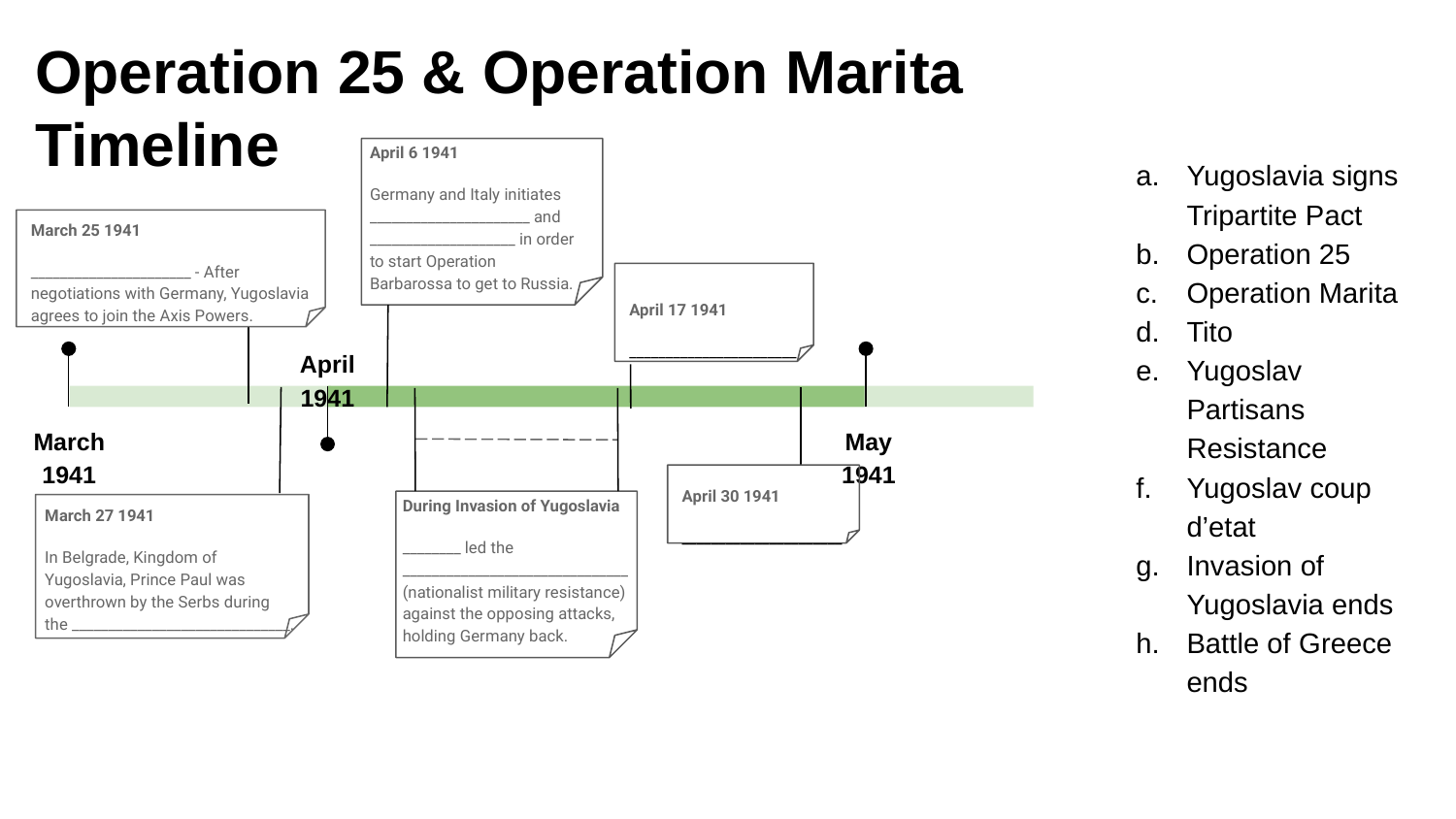

Operation 25 & Operation Marita Timeline

April 6 1941

Germany and Italy initiates  ______________________ and ____________________ in order to start Operation Barbarossa to get to Russia.
Yugoslavia signs Tripartite Pact
Operation 25
Operation Marita
Tito
Yugoslav Partisans Resistance
Yugoslav coup d’etat
Invasion of Yugoslavia ends
Battle of Greece ends

March 25 1941

______________________ - After negotiations with Germany, Yugoslavia agrees to join the Axis Powers.

April 17 1941

_______________________
April 1941

March 1941

May 1941

April 30 1941

______________________
During Invasion of Yugoslavia

________ led the _______________________________ (nationalist military resistance) against the opposing attacks, holding Germany back.
March 27 1941

In Belgrade, Kingdom of Yugoslavia, Prince Paul was overthrown by the Serbs during the ______________________________.